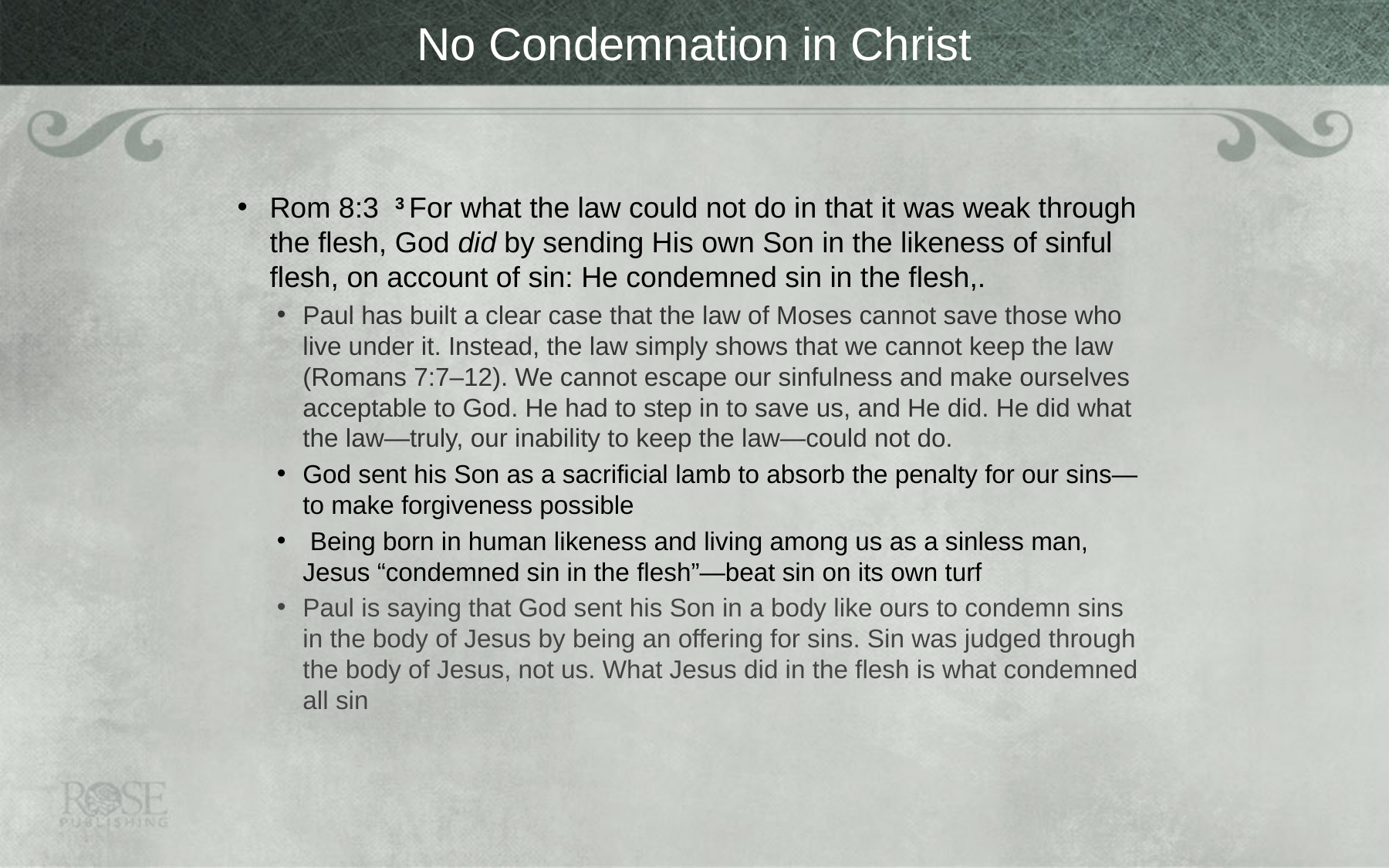

# No Condemnation in Christ
Rom 8:3  3 For what the law could not do in that it was weak through the flesh, God did by sending His own Son in the likeness of sinful flesh, on account of sin: He condemned sin in the flesh,.
Paul has built a clear case that the law of Moses cannot save those who live under it. Instead, the law simply shows that we cannot keep the law (Romans 7:7–12). We cannot escape our sinfulness and make ourselves acceptable to God. He had to step in to save us, and He did. He did what the law—truly, our inability to keep the law—could not do.
God sent his Son as a sacrificial lamb to absorb the penalty for our sins—to make forgiveness possible
 Being born in human likeness and living among us as a sinless man, Jesus “condemned sin in the flesh”—beat sin on its own turf
Paul is saying that God sent his Son in a body like ours to condemn sins in the body of Jesus by being an offering for sins. Sin was judged through the body of Jesus, not us. What Jesus did in the flesh is what condemned all sin